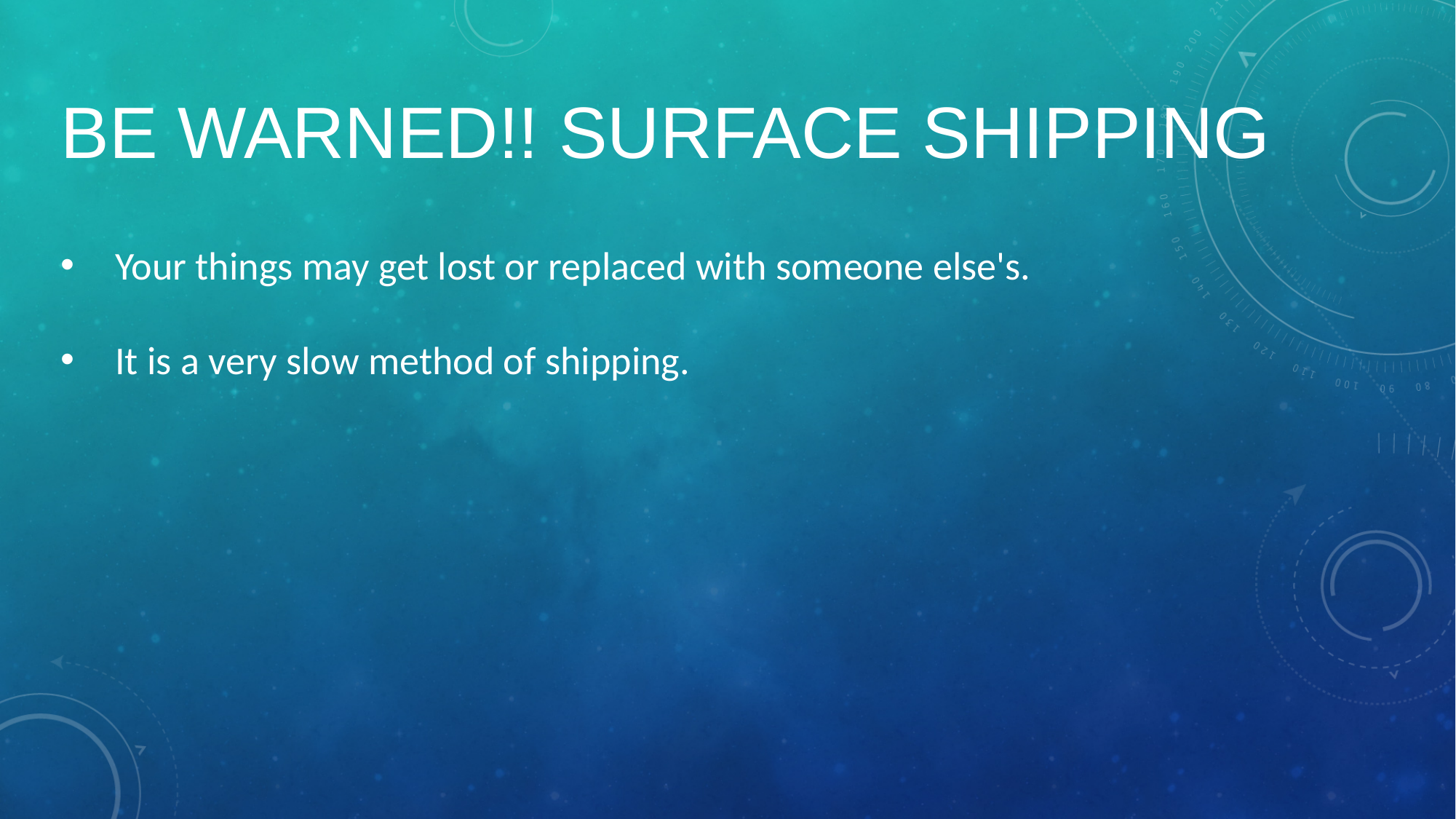

# Be warned!! Surface shipping
Your things may get lost or replaced with someone else's.

It is a very slow method of shipping.